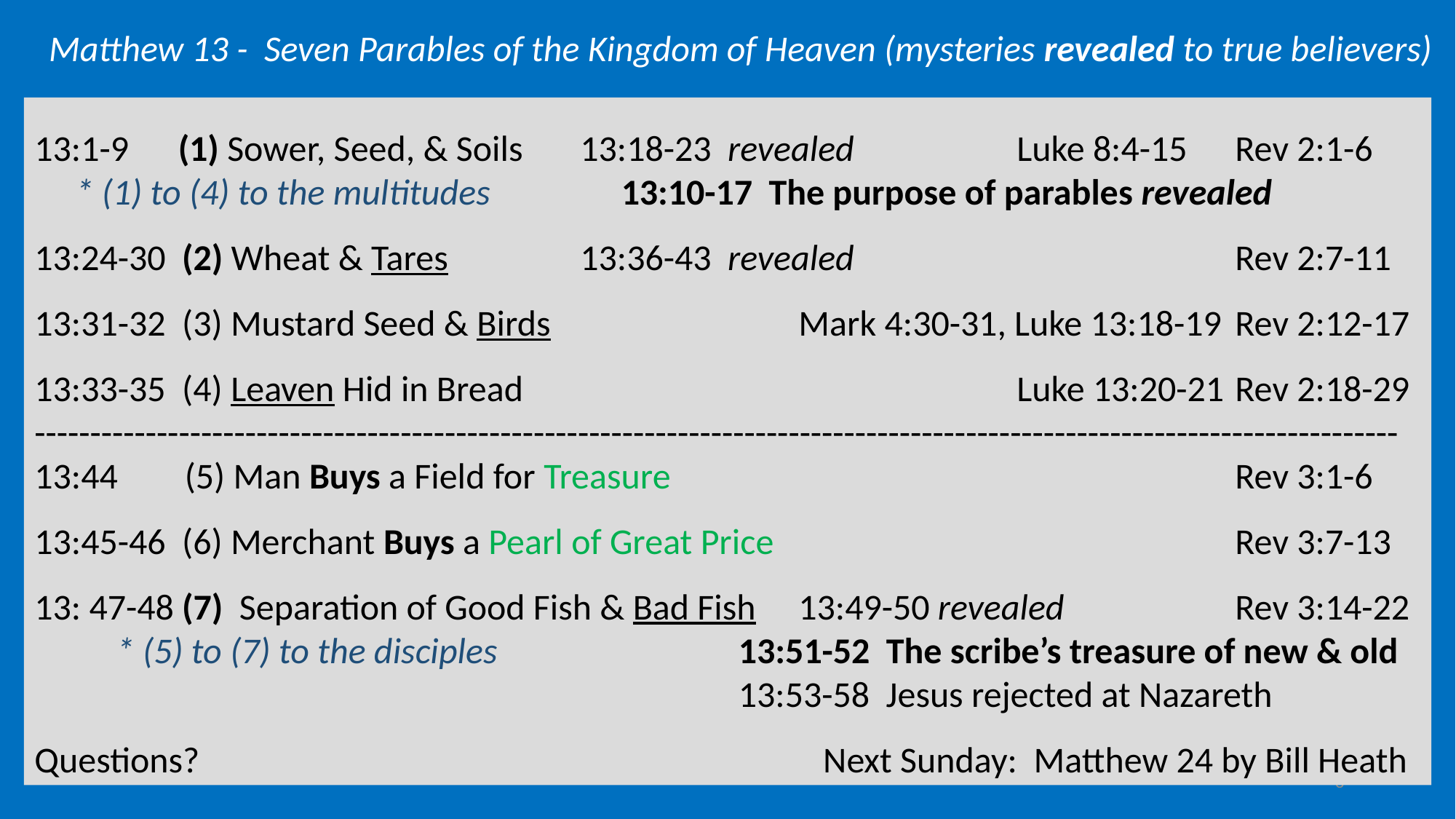

Matthew 13 -  Seven Parables of the Kingdom of Heaven (mysteries revealed to true believers)

13:1-9      (1) Sower, Seed, & Soils 	13:18-23  revealed		Luke 8:4-15	Rev 2:1-6           * (1) to (4) to the multitudes	     13:10-17  The purpose of parables revealed

13:24-30  (2) Wheat & Tares	 	13:36-43  revealed 				Rev 2:7-11

13:31-32  (3) Mustard Seed & Birds			Mark 4:30-31, Luke 13:18-19	Rev 2:12-17

13:33-35  (4) Leaven Hid in Bread  			 		Luke 13:20-21	Rev 2:18-29
---------------------------------------------------------------------------------------------------------------------------
13:44   	     (5) Man Buys a Field for Treasure						Rev 3:1-6

13:45-46  (6) Merchant Buys a Pearl of Great Price	  				Rev 3:7-13

13: 47-48 (7)  Separation of Good Fish & Bad Fish	13:49-50 revealed		Rev 3:14-22
          * (5) to (7) to the disciples	 	      13:51-52  The scribe’s treasure of new & old
				          		      13:53-58  Jesus rejected at Nazareth

Questions? 						   Next Sunday:  Matthew 24 by Bill Heath
3